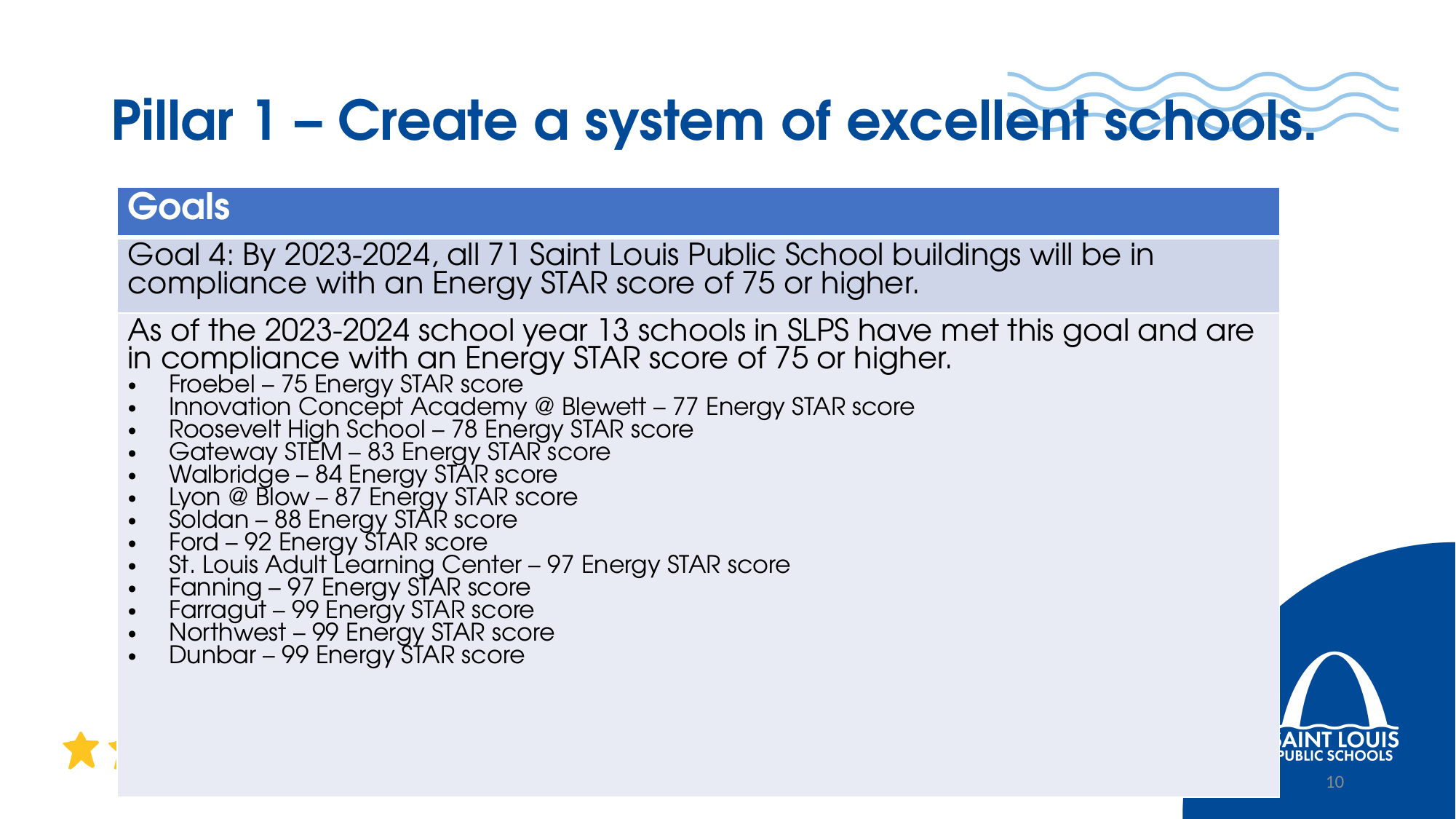

# Pillar 1 – Create a system of excellent schools.
| Goals |
| --- |
| Goal 4: By 2023-2024, all 71 Saint Louis Public School buildings will be in compliance with an Energy STAR score of 75 or higher. |
| As of the 2023-2024 school year 13 schools in SLPS have met this goal and are in compliance with an Energy STAR score of 75 or higher. Froebel – 75 Energy STAR score Innovation Concept Academy @ Blewett – 77 Energy STAR score Roosevelt High School – 78 Energy STAR score Gateway STEM – 83 Energy STAR score Walbridge – 84 Energy STAR score Lyon @ Blow – 87 Energy STAR score Soldan – 88 Energy STAR score Ford – 92 Energy STAR score  St. Louis Adult Learning Center – 97 Energy STAR score Fanning – 97 Energy STAR score Farragut – 99 Energy STAR score Northwest – 99 Energy STAR score Dunbar – 99 Energy STAR score |
10